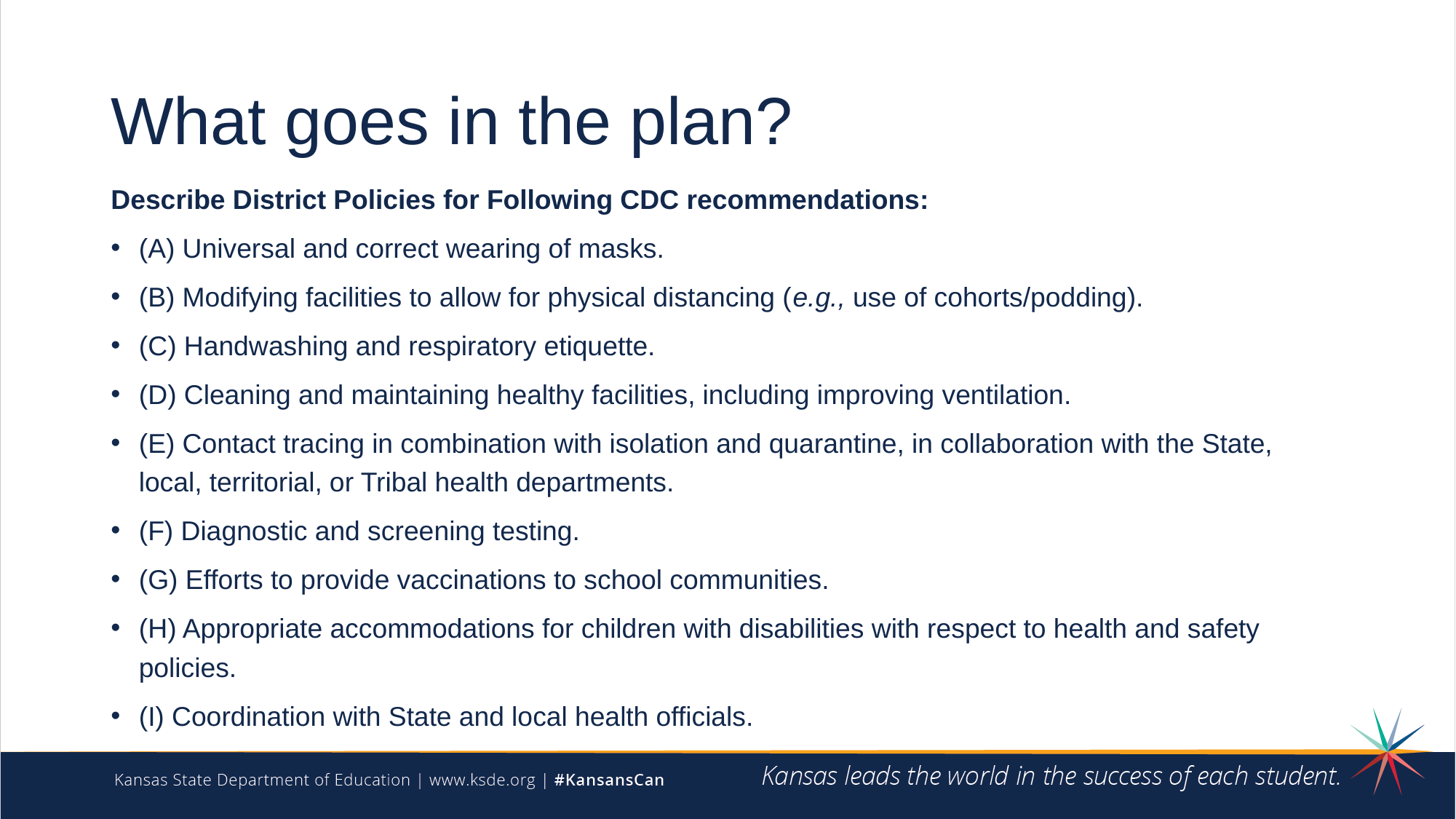

# What goes in the plan?
Describe District Policies for Following CDC recommendations:
(A) Universal and correct wearing of masks.
(B) Modifying facilities to allow for physical distancing (e.g., use of cohorts/podding).
(C) Handwashing and respiratory etiquette.
(D) Cleaning and maintaining healthy facilities, including improving ventilation.
(E) Contact tracing in combination with isolation and quarantine, in collaboration with the State, local, territorial, or Tribal health departments.
(F) Diagnostic and screening testing.
(G) Efforts to provide vaccinations to school communities.
(H) Appropriate accommodations for children with disabilities with respect to health and safety policies.
(I) Coordination with State and local health officials.